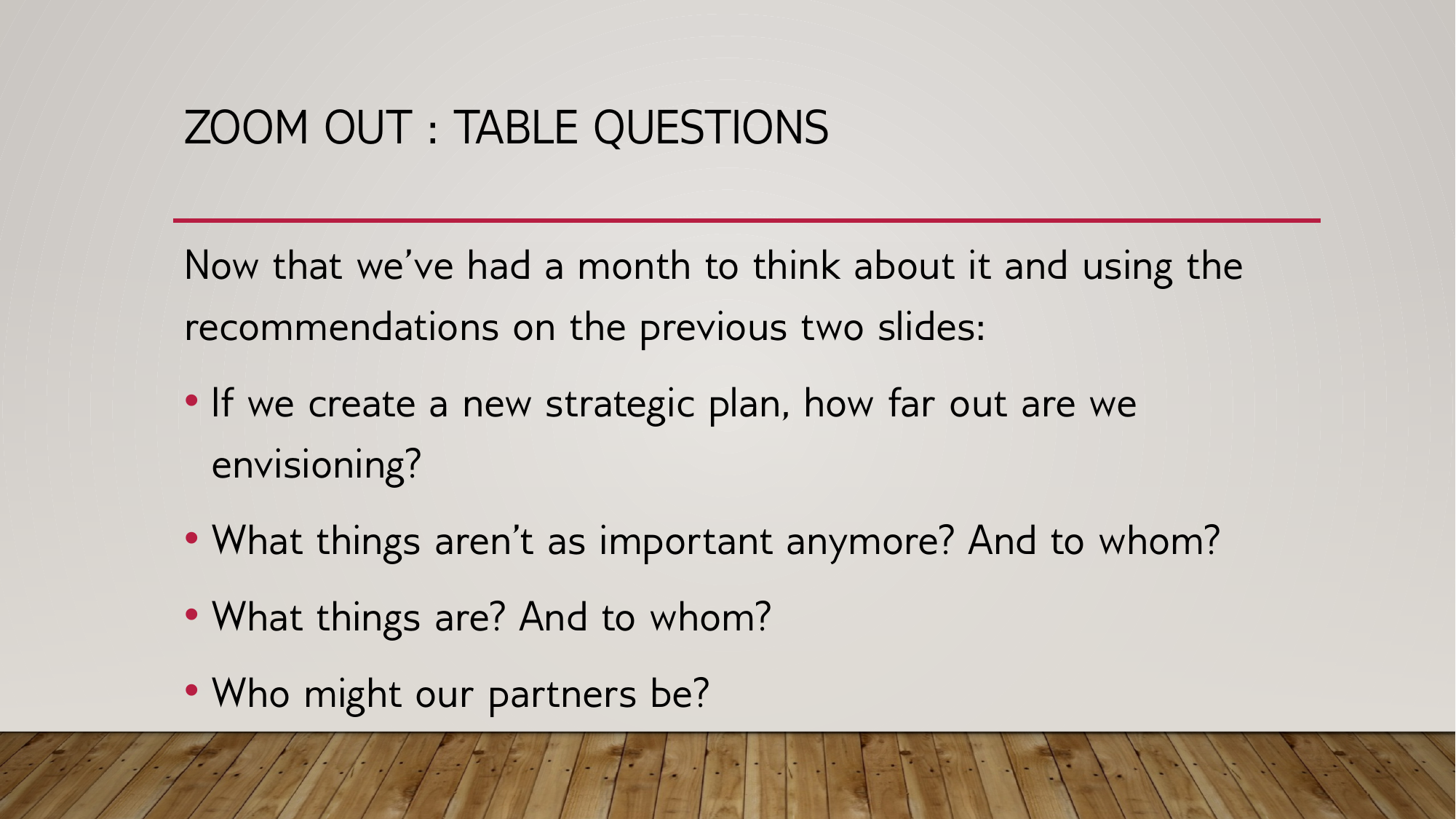

# ZOOM OUT : TABLE QUESTIONS
Now that we’ve had a month to think about it and using the recommendations on the previous two slides:
If we create a new strategic plan, how far out are we envisioning?
What things aren’t as important anymore? And to whom?
What things are? And to whom?
Who might our partners be?